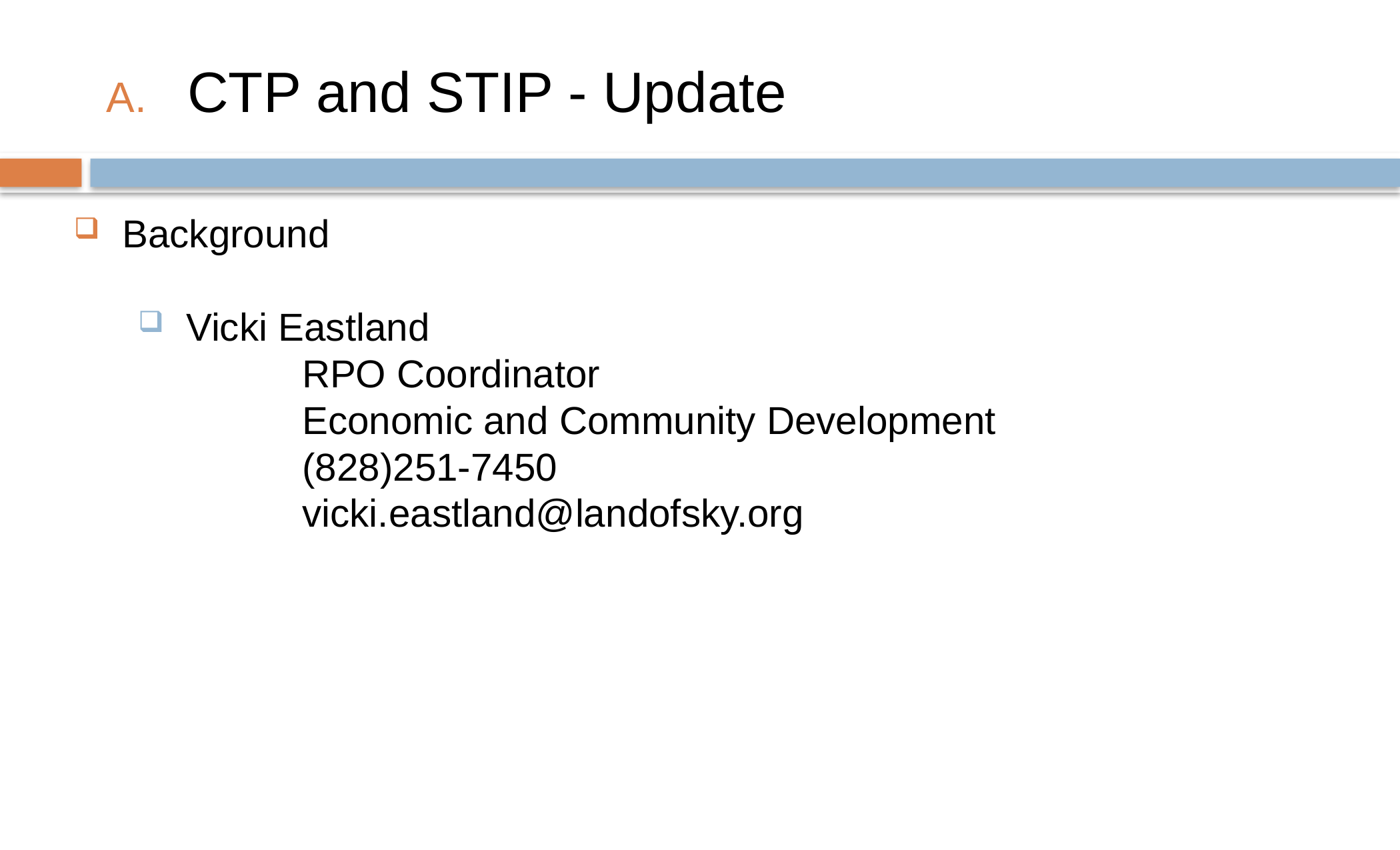

# CTP and STIP - Update

Background

Vicki Eastland
	RPO Coordinator
	Economic and Community Development
	(828)251-7450
	vicki.eastland@landofsky.org